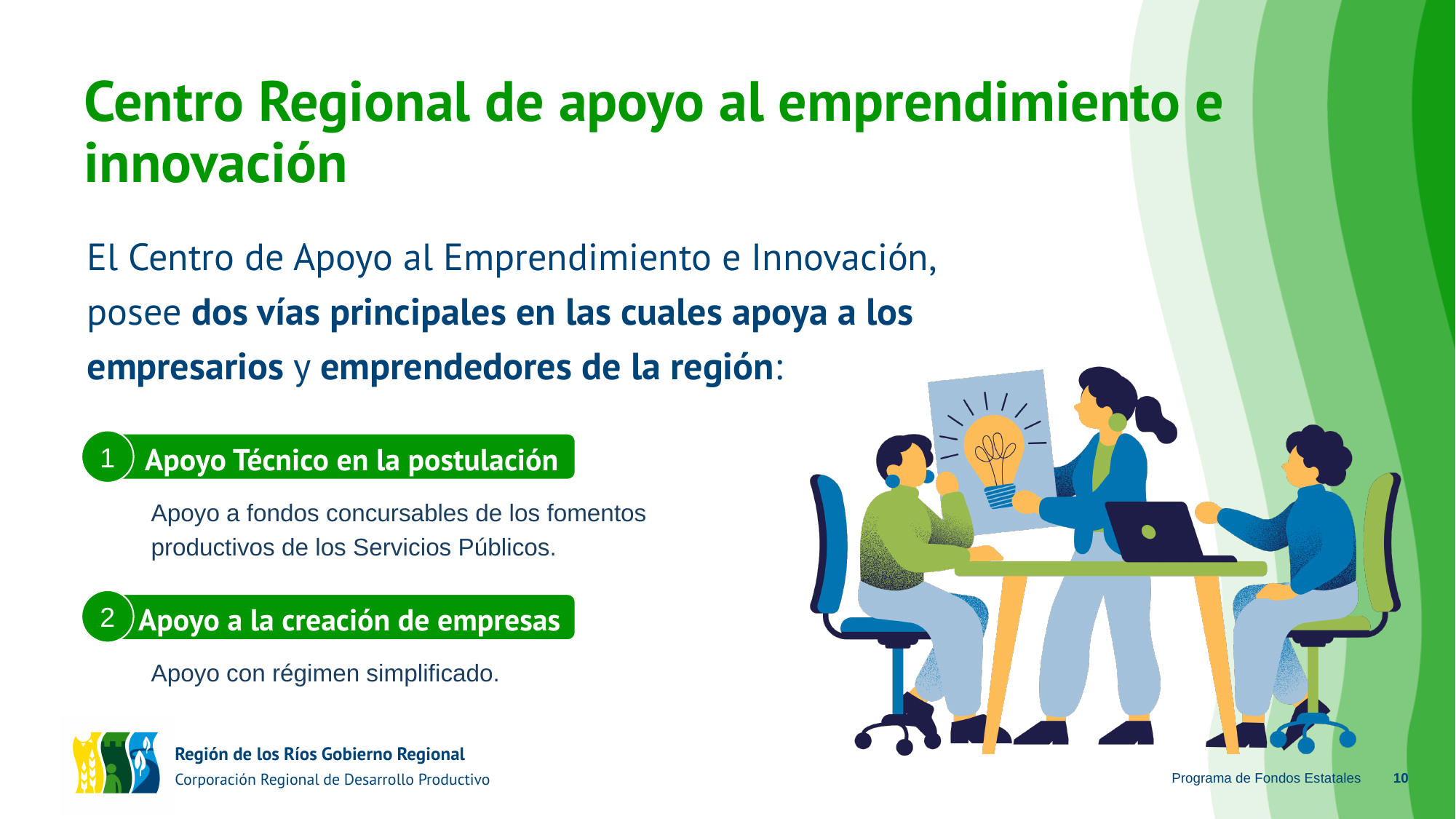

# Centro Regional de apoyo al emprendimiento e innovación
El Centro de Apoyo al Emprendimiento e Innovación, posee dos vías principales en las cuales apoya a los empresarios y emprendedores de la región:

Apoyo Técnico en la postulación
1

Apoyo a fondos concursables de los fomentos productivos de los Servicios Públicos.
Apoyo a la creación de empresas
2

Apoyo con régimen simplificado.
Programa de Fondos Estatales
10